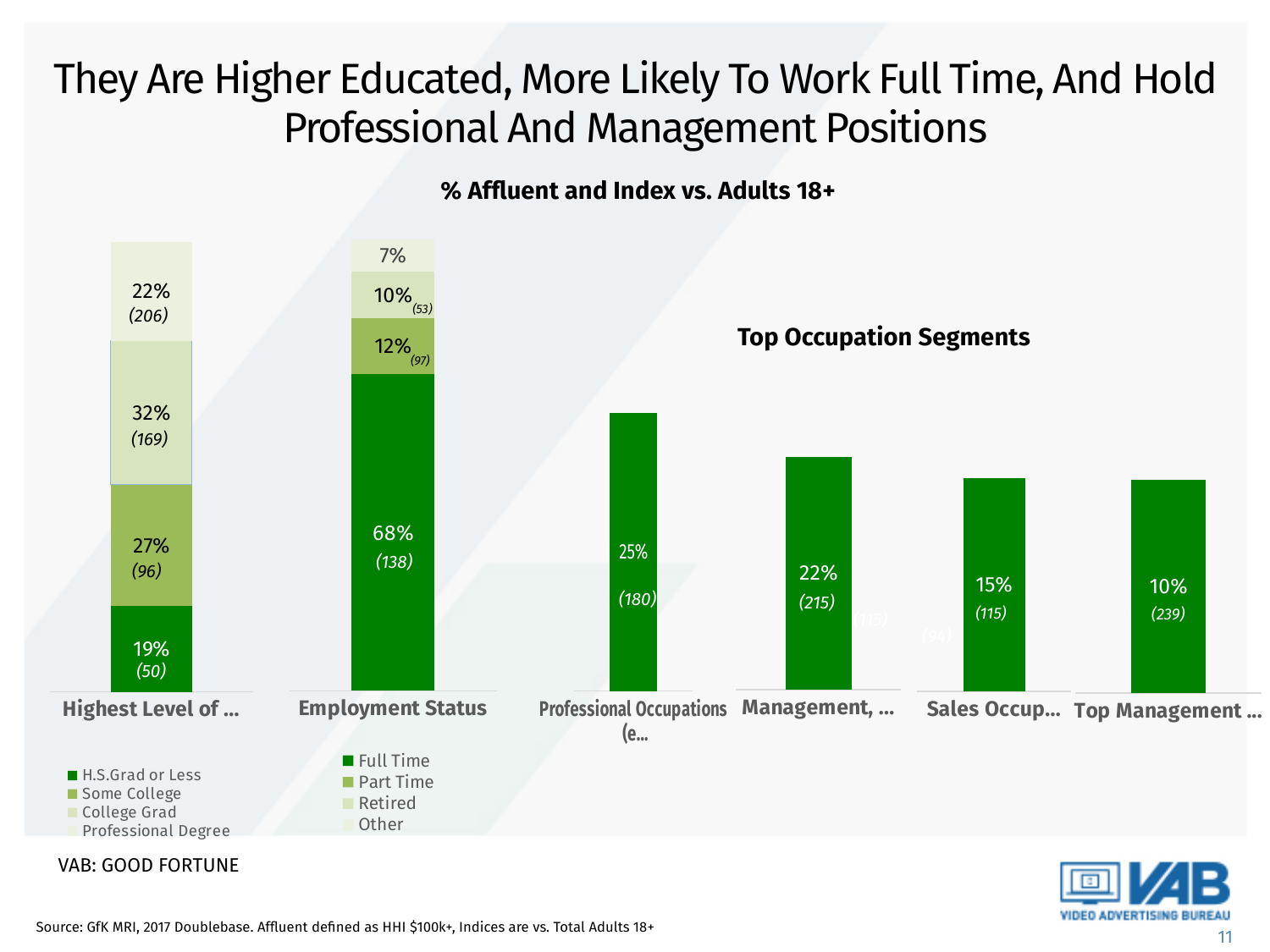

# They Are Higher Educated, More Likely To Work Full Time, And Hold Professional And Management Positions
% Affluent and Index vs. Adults 18+

### Chart

| Category | % |
|---|---|
| Professional Occupations
 (e.g. Doctors, Attorneys, etc) | 0.25 |

### Chart

| Category | Full Time | Part Time | Retired | Other |
|---|---|---|---|---|
| Employment Status | 0.68 | 0.12 | 0.1 | 0.07 |

### Chart

| Category | % |
|---|---|
| Management, Business, and Financial Occupations | 0.22 |

### Chart

| Category | % |
|---|---|
| Sales Occupations | 0.15 |

### Chart

| Category | % |
|---|---|
| Top Management (C-suite, GM, President) | 0.0957 |

### Chart

| Category | H.S.Grad or Less | Some College | College Grad | Professional Degree |
|---|---|---|---|---|
| Highest Level of Education | 0.19 | 0.27 | 0.32 | 0.22 |
(53)
(206)
Top Occupation Segments
(97)
(169)
(138)
(96)
(180)
(215)
(115)
(115)
(239)
(115)
(94)
(50)
VAB: GOOD FORTUNE
Source: GfK MRI, 2017 Doublebase. Affluent defined as HHI $100k+, Indices are vs. Total Adults 18+